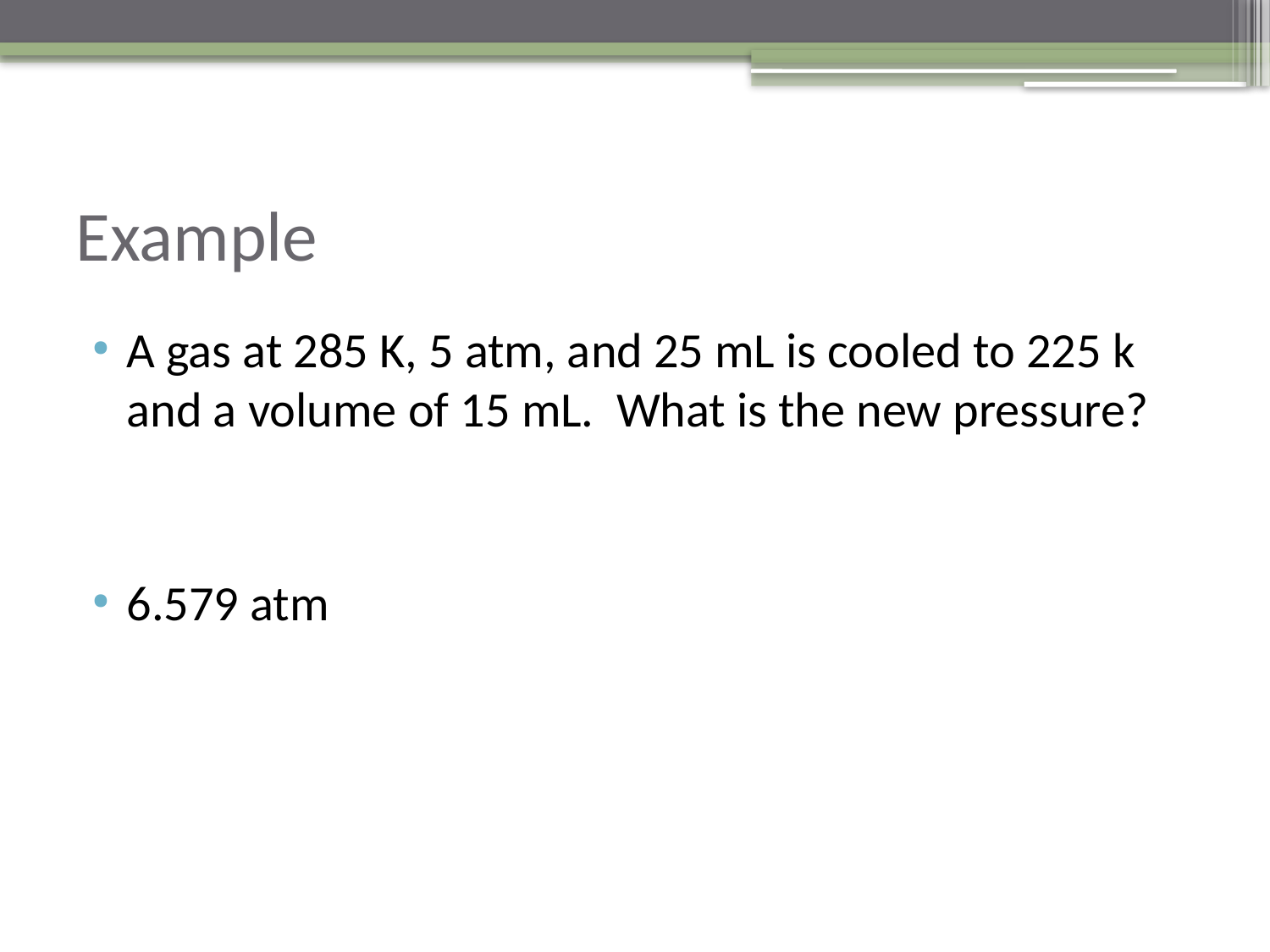

# Example
A gas at 285 K, 5 atm, and 25 mL is cooled to 225 k and a volume of 15 mL.  What is the new pressure?

6.579 atm